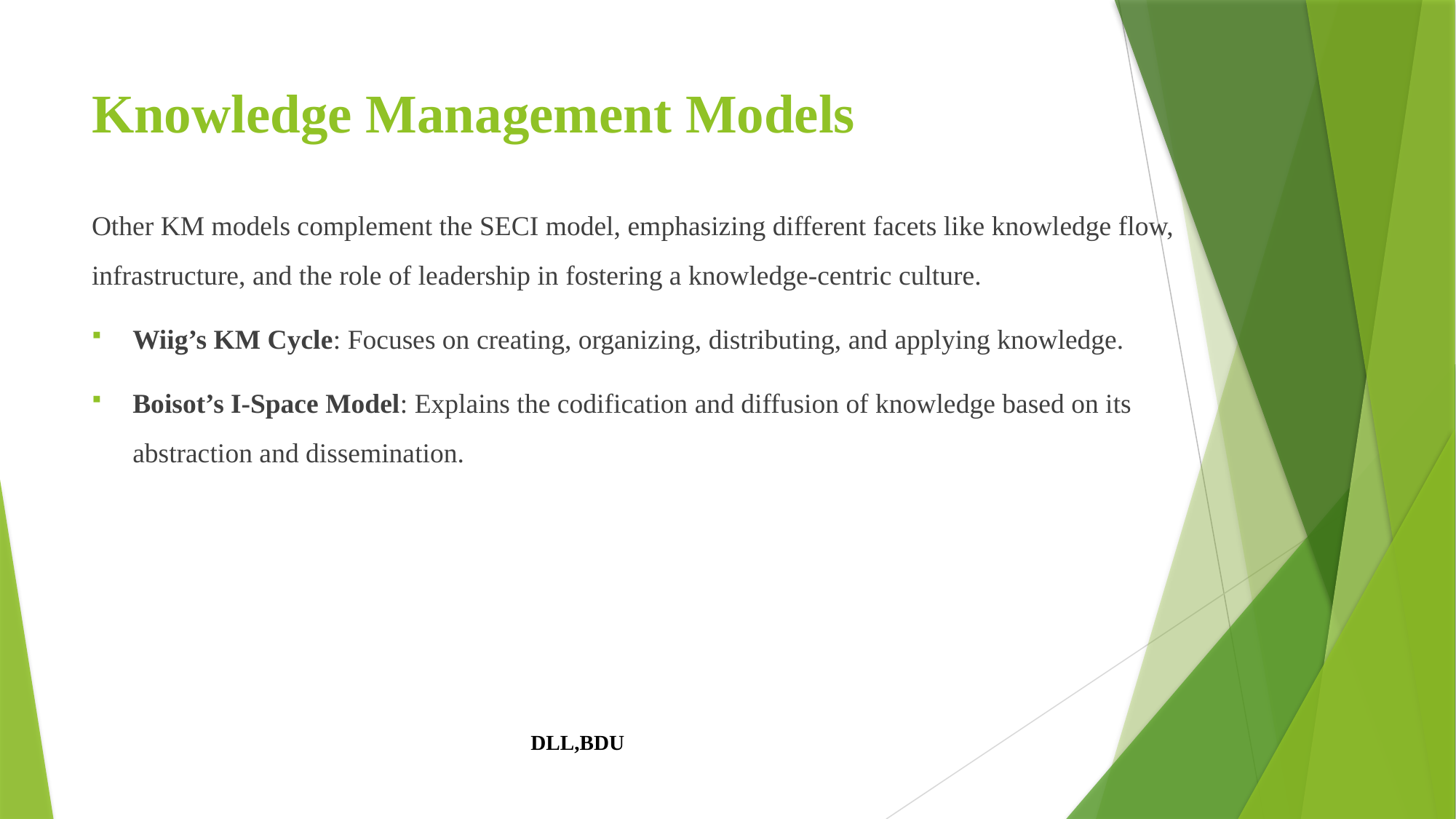

# Knowledge Management Models
Other KM models complement the SECI model, emphasizing different facets like knowledge flow, infrastructure, and the role of leadership in fostering a knowledge-centric culture.
Wiig’s KM Cycle: Focuses on creating, organizing, distributing, and applying knowledge.
Boisot’s I-Space Model: Explains the codification and diffusion of knowledge based on its abstraction and dissemination.

DLL,BDU